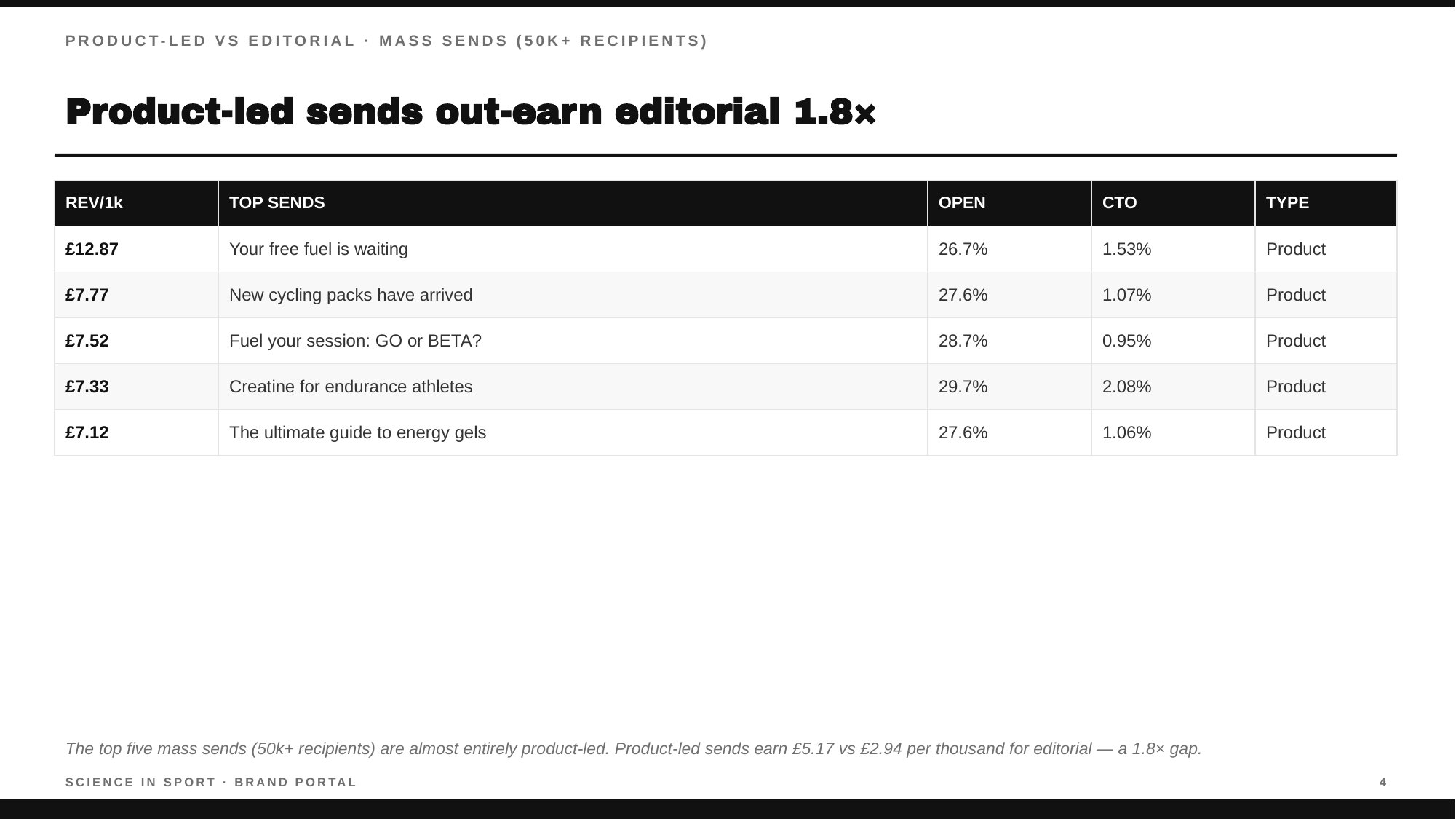

PRODUCT-LED VS EDITORIAL · MASS SENDS (50K+ RECIPIENTS)
Product-led sends out-earn editorial 1.8×

| REV/1k | TOP SENDS | OPEN | CTO | TYPE |
| --- | --- | --- | --- | --- |
| £12.87 | Your free fuel is waiting | 26.7% | 1.53% | Product |
| £7.77 | New cycling packs have arrived | 27.6% | 1.07% | Product |
| £7.52 | Fuel your session: GO or BETA? | 28.7% | 0.95% | Product |
| £7.33 | Creatine for endurance athletes | 29.7% | 2.08% | Product |
| £7.12 | The ultimate guide to energy gels | 27.6% | 1.06% | Product |
The top five mass sends (50k+ recipients) are almost entirely product-led. Product-led sends earn £5.17 vs £2.94 per thousand for editorial — a 1.8× gap.
SCIENCE IN SPORT · BRAND PORTAL
4